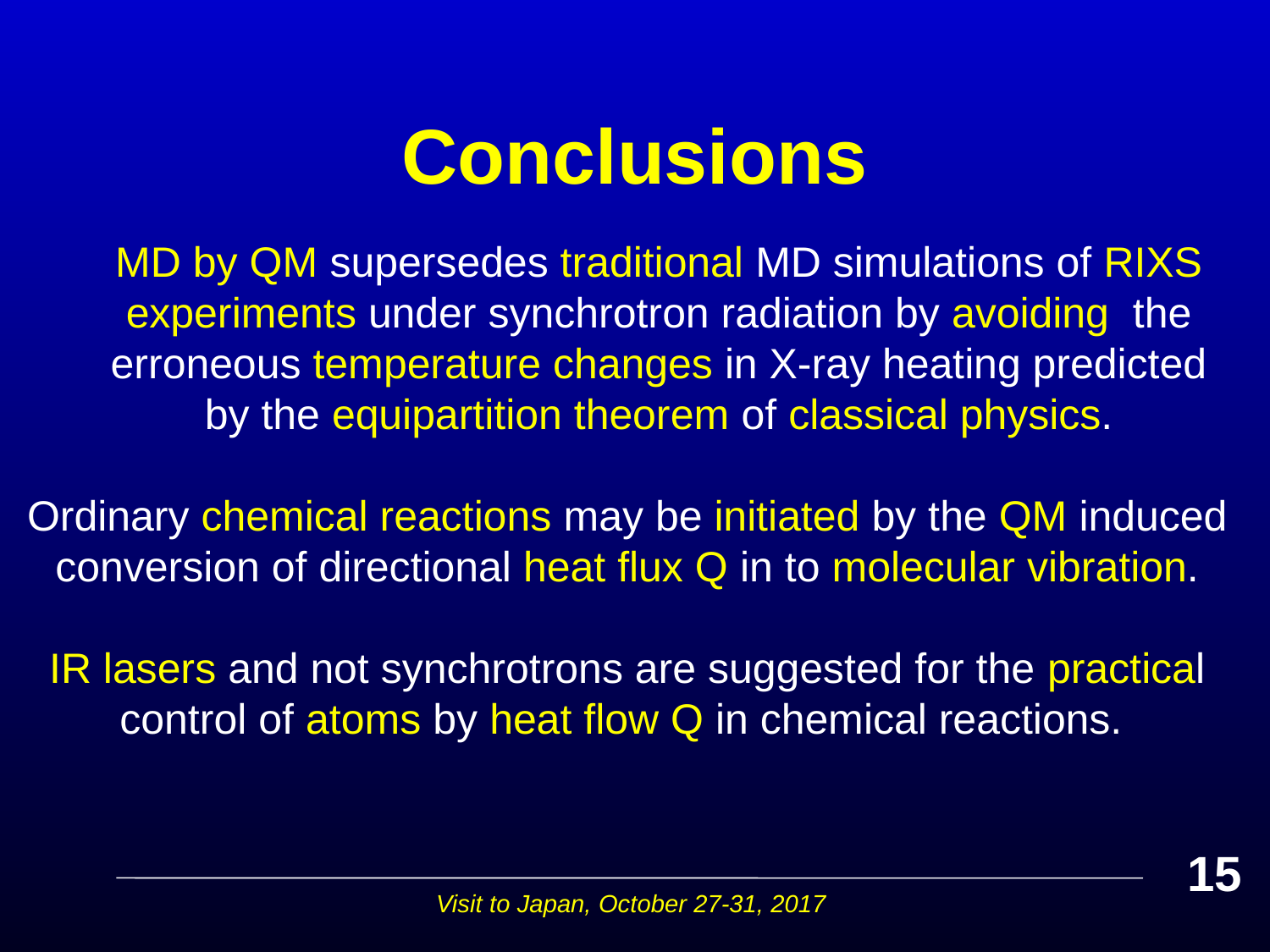

# Conclusions

MD by QM supersedes traditional MD simulations of RIXS experiments under synchrotron radiation by avoiding  the erroneous temperature changes in X-ray heating predicted by the equipartition theorem of classical physics.

Ordinary chemical reactions may be initiated by the QM induced conversion of directional heat flux Q in to molecular vibration.

IR lasers and not synchrotrons are suggested for the practical control of atoms by heat flow Q in chemical reactions.

15
Visit to Japan, October 27-31, 2017